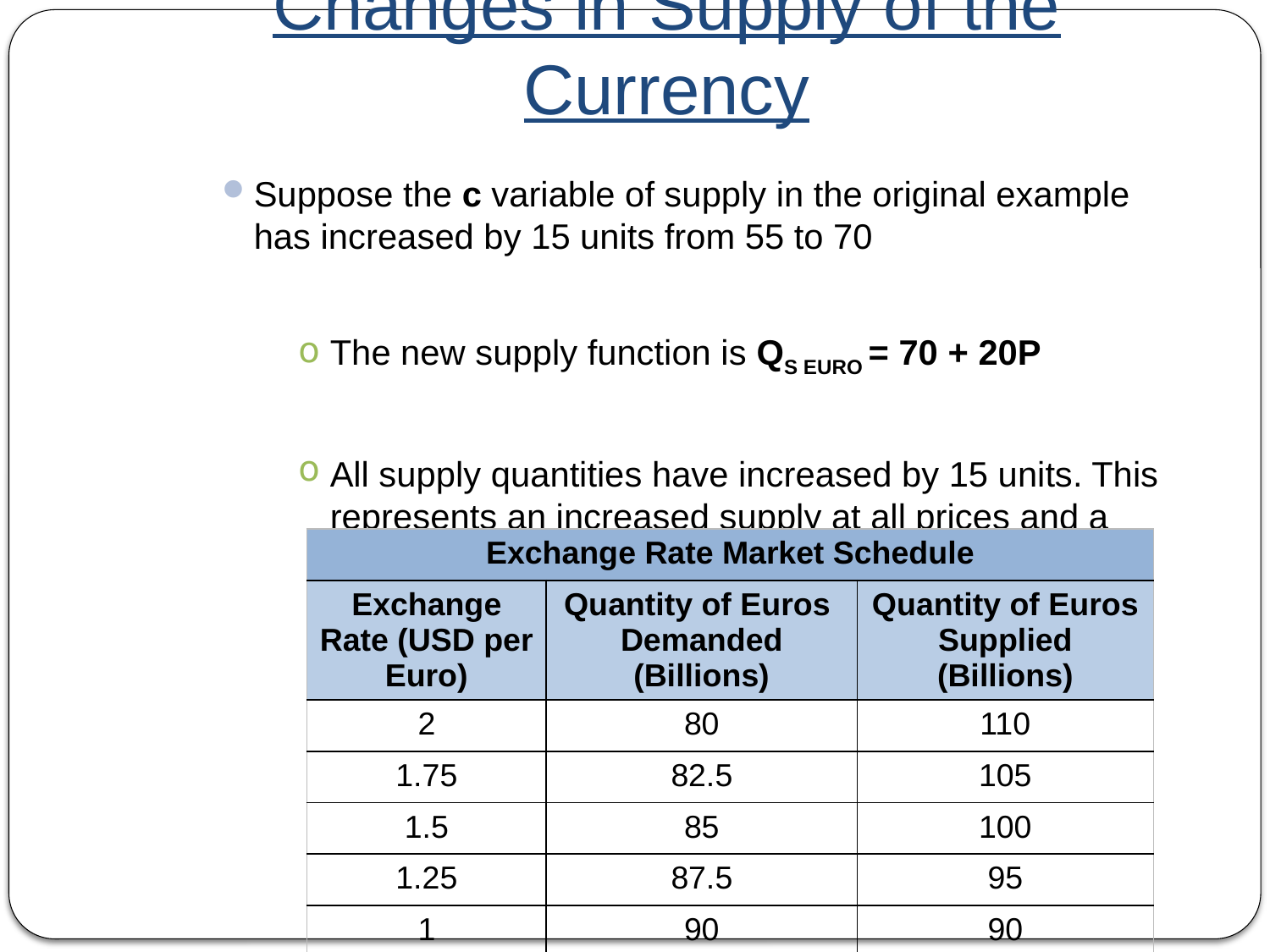

# Changes in Supply of the Currency

Suppose the c variable of supply in the original example has increased by 15 units from 55 to 70

The new supply function is QS EURO = 70 + 20P

All supply quantities have increased by 15 units. This represents an increased supply at all prices and a parallel shift of the supply curve
| Exchange Rate Market Schedule |  |  |
| --- | --- | --- |
| Exchange Rate (USD per Euro) | Quantity of Euros Demanded (Billions) | Quantity of Euros Supplied (Billions) |
| 2 | 80 | 110 |
| 1.75 | 82.5 | 105 |
| 1.5 | 85 | 100 |
| 1.25 | 87.5 | 95 |
| 1 | 90 | 90 |